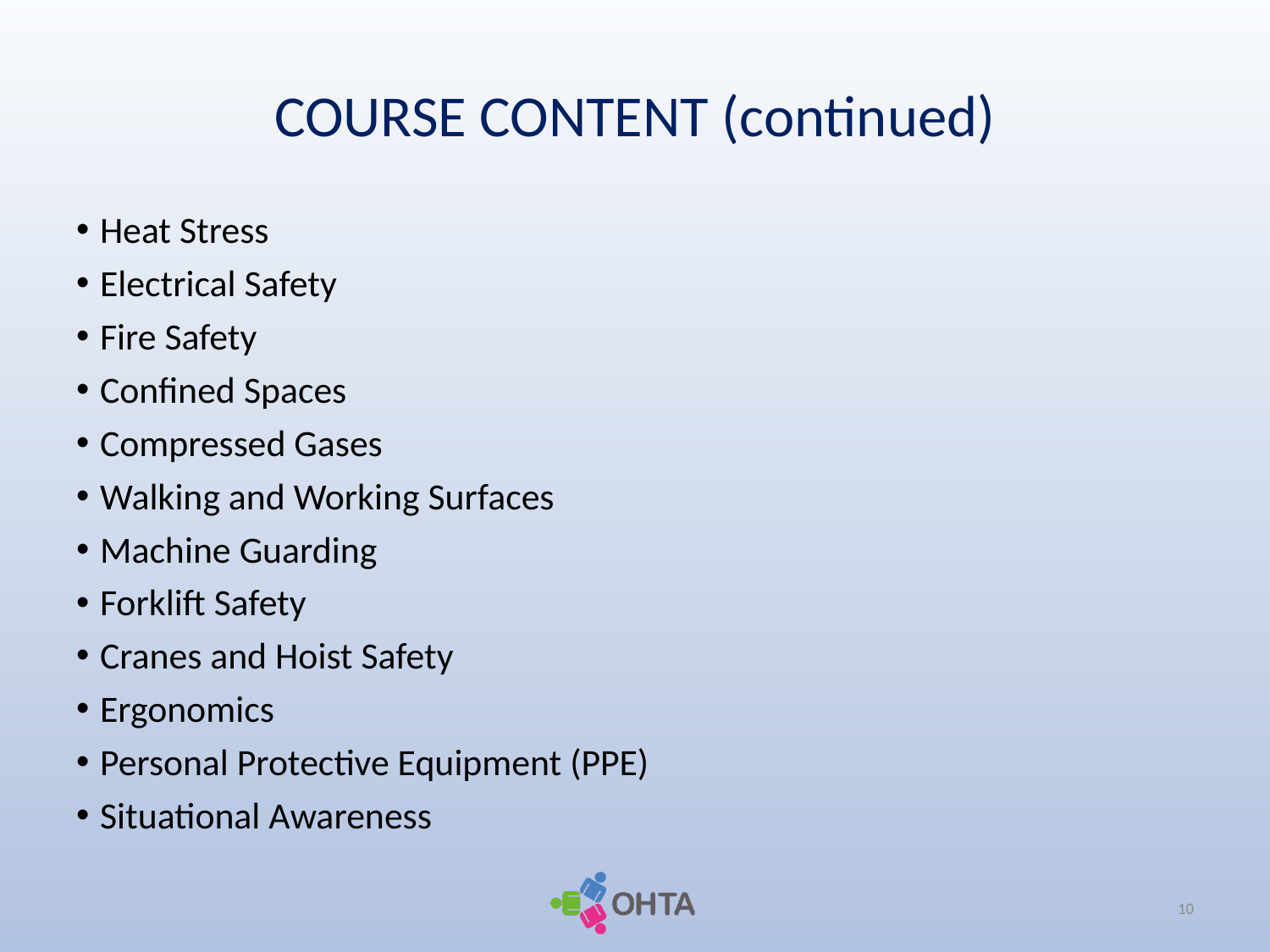

# COURSE CONTENT (continued)
Heat Stress
Electrical Safety
Fire Safety
Confined Spaces
Compressed Gases
Walking and Working Surfaces
Machine Guarding
Forklift Safety
Cranes and Hoist Safety
Ergonomics
Personal Protective Equipment (PPE)
Situational Awareness

10